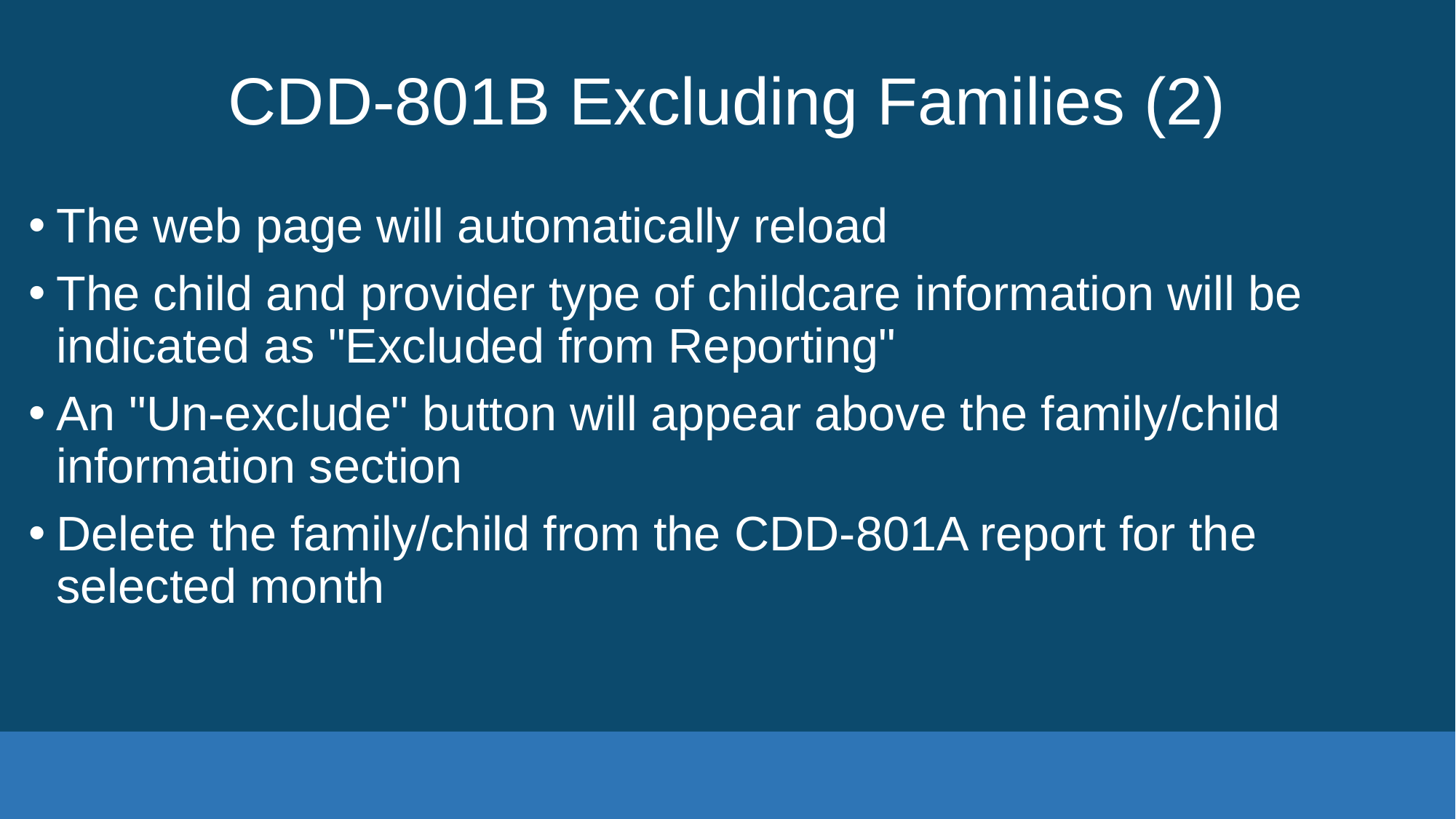

# CDD-801B Excluding Families (2)
The web page will automatically reload
The child and provider type of childcare information will be indicated as "Excluded from Reporting"
An "Un-exclude" button will appear above the family/child information section
Delete the family/child from the CDD-801A report for the selected month